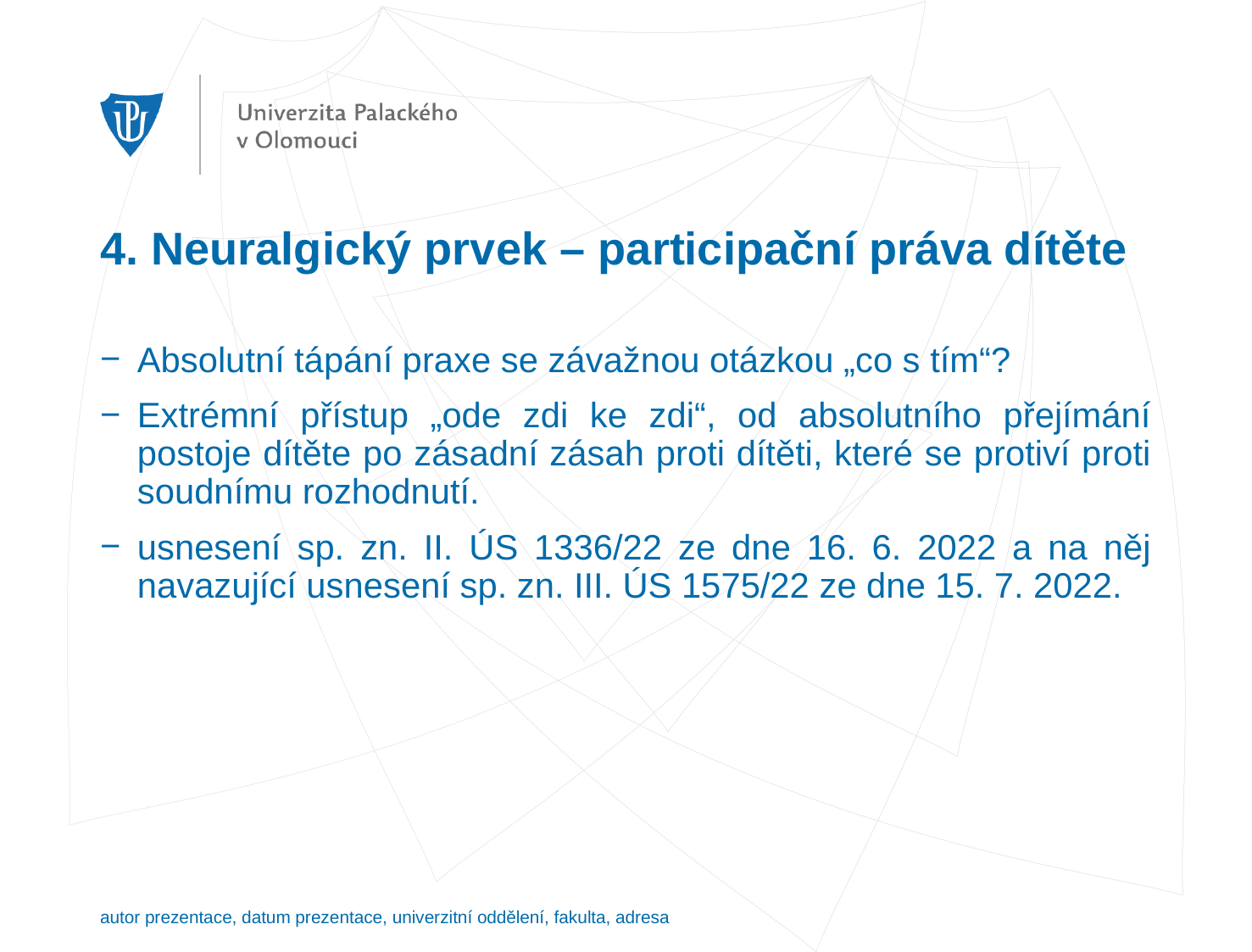

# 4. Neuralgický prvek – participační práva dítěte
Absolutní tápání praxe se závažnou otázkou „co s tím“?
Extrémní přístup „ode zdi ke zdi“, od absolutního přejímání postoje dítěte po zásadní zásah proti dítěti, které se protiví proti soudnímu rozhodnutí.
usnesení sp. zn. II. ÚS 1336/22 ze dne 16. 6. 2022 a na něj navazující usnesení sp. zn. III. ÚS 1575/22 ze dne 15. 7. 2022.
autor prezentace, datum prezentace, univerzitní oddělení, fakulta, adresa